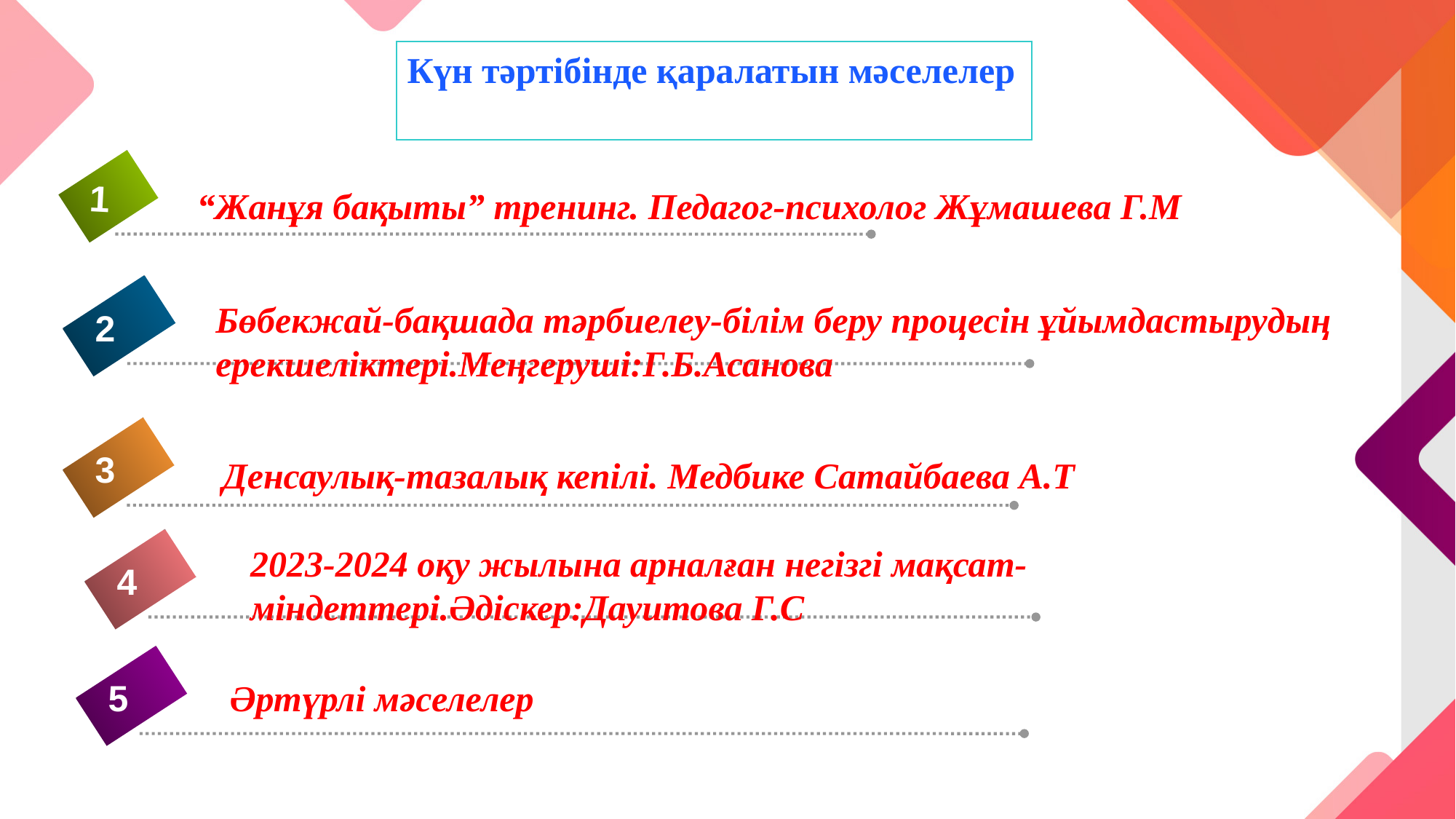

# Slide title
Күн тәртібінде қаралатын мәселелер

1
    “Жанұя бақыты” тренинг. Педагог-психолог Жұмашева Г.М

Бөбекжай-бақшада тәрбиелеу-білім беру процесін ұйымдастырудың ерекшеліктері.Меңгеруші:Г.Б.Асанова

2

3
Денсаулық-тазалық кепілі. Медбике Сатайбаева А.Т

2023-2024 оқу жылына арналған негізгі мақсат-міндеттері.Әдіскер:Дауитова Г.С

4

5

Әртүрлі мәселелер